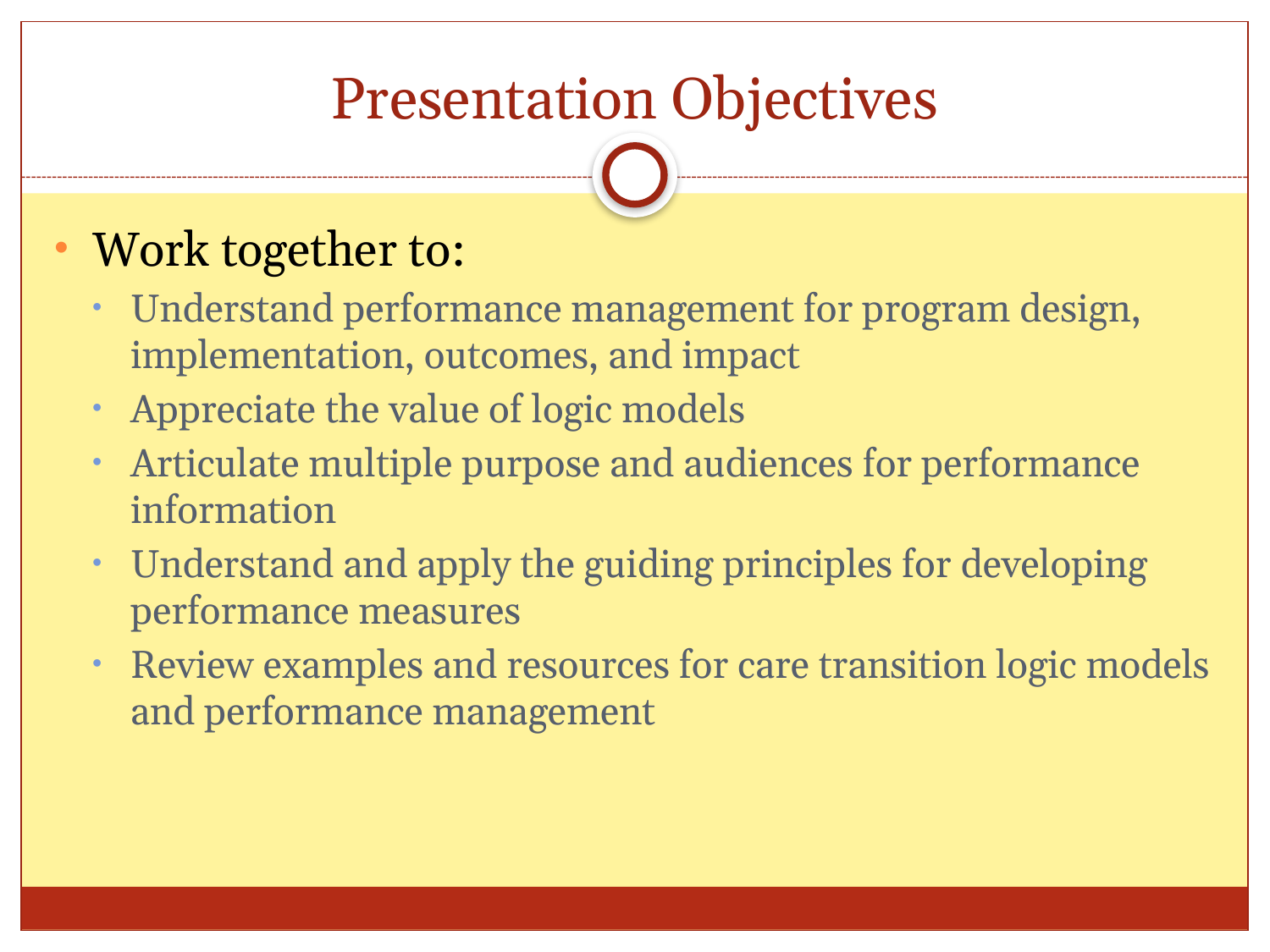

# Presentation Objectives
Work together to:
Understand performance management for program design, implementation, outcomes, and impact
Appreciate the value of logic models
Articulate multiple purpose and audiences for performance information
Understand and apply the guiding principles for developing performance measures
Review examples and resources for care transition logic models and performance management